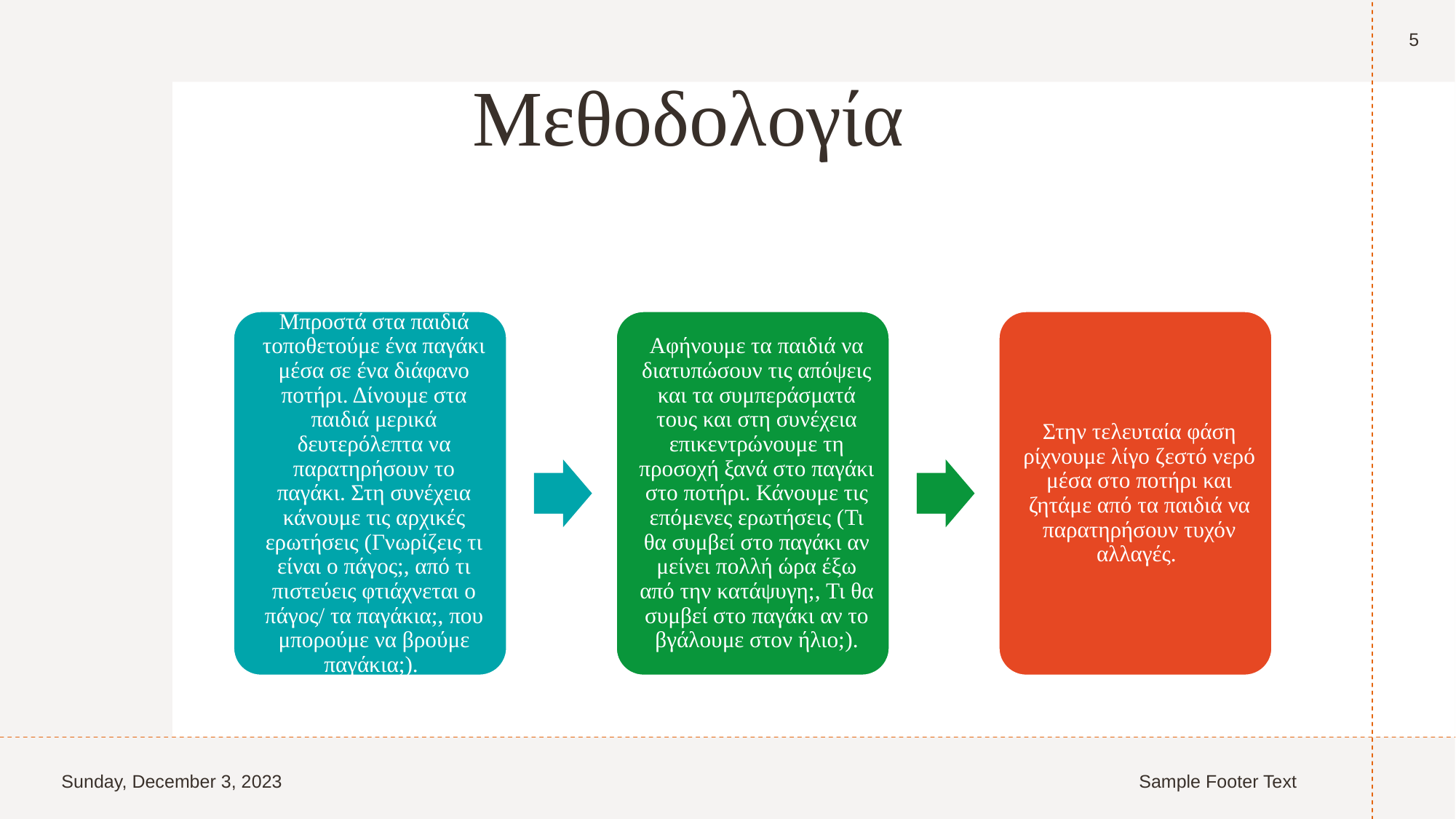

5
Μεθοδολογία

Μπροστά στα παιδιά τοποθετούμε ένα παγάκι μέσα σε ένα διάφανο ποτήρι. Δίνουμε στα παιδιά μερικά δευτερόλεπτα να παρατηρήσουν το παγάκι. Στη συνέχεια κάνουμε τις αρχικές ερωτήσεις (Γνωρίζεις τι είναι ο πάγος;, από τι πιστεύεις φτιάχνεται ο πάγος/ τα παγάκια;, που μπορούμε να βρούμε παγάκια;).

Αφήνουμε τα παιδιά να διατυπώσουν τις απόψεις και τα συμπεράσματά τους και στη συνέχεια επικεντρώνουμε τη προσοχή ξανά στο παγάκι στο ποτήρι. Κάνουμε τις επόμενες ερωτήσεις (Τι θα συμβεί στο παγάκι αν μείνει πολλή ώρα έξω από την κατάψυγη;, Τι θα συμβεί στο παγάκι αν το βγάλουμε στον ήλιο;).

Στην τελευταία φάση ρίχνουμε λίγο ζεστό νερό μέσα στο ποτήρι και ζητάμε από τα παιδιά να παρατηρήσουν τυχόν αλλαγές.
Sunday, December 3, 2023
Sample Footer Text